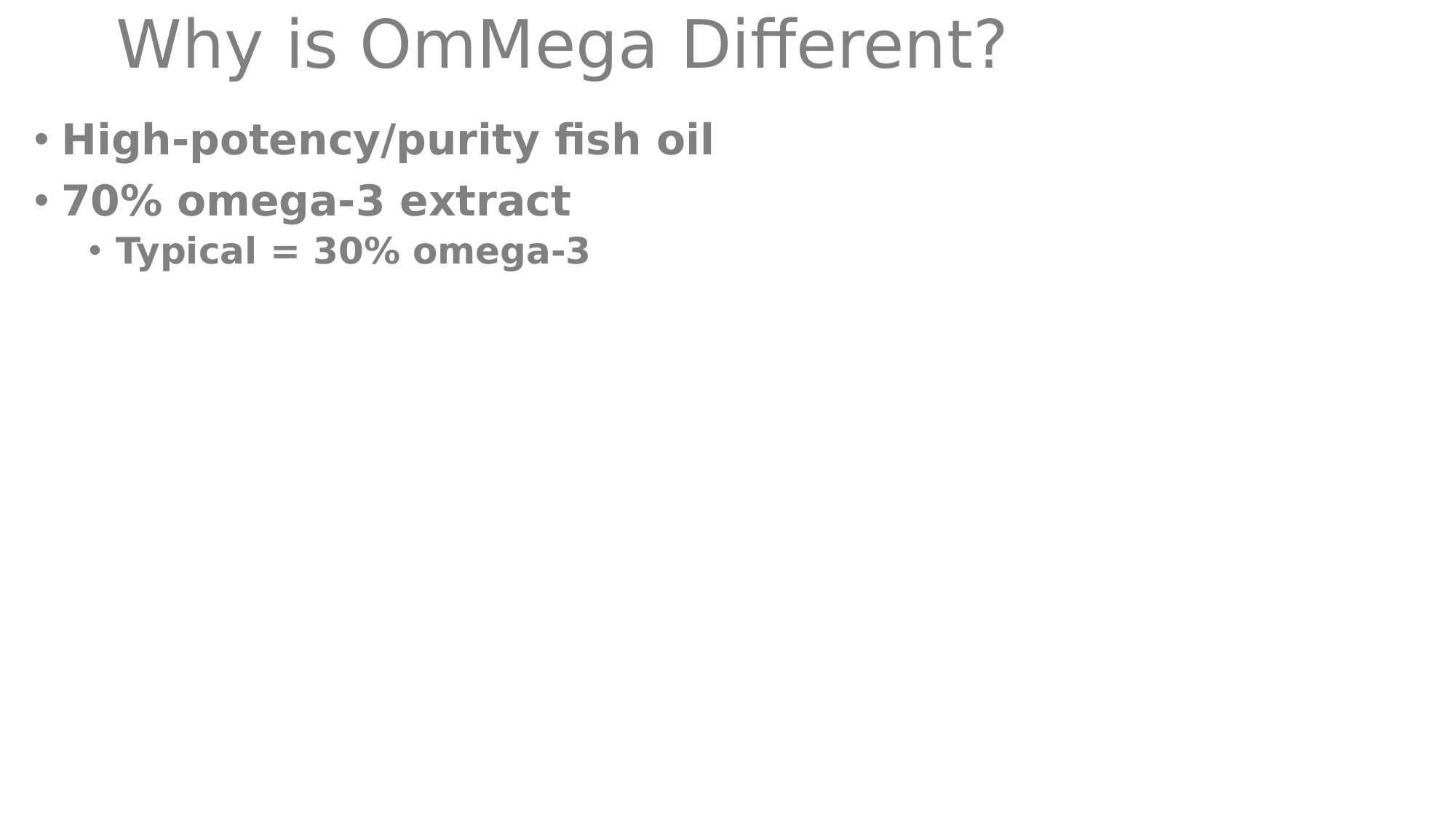

# Why is OmMega Different?
High-potency/purity fish oil
70% omega-3 extract
Typical = 30% omega-3